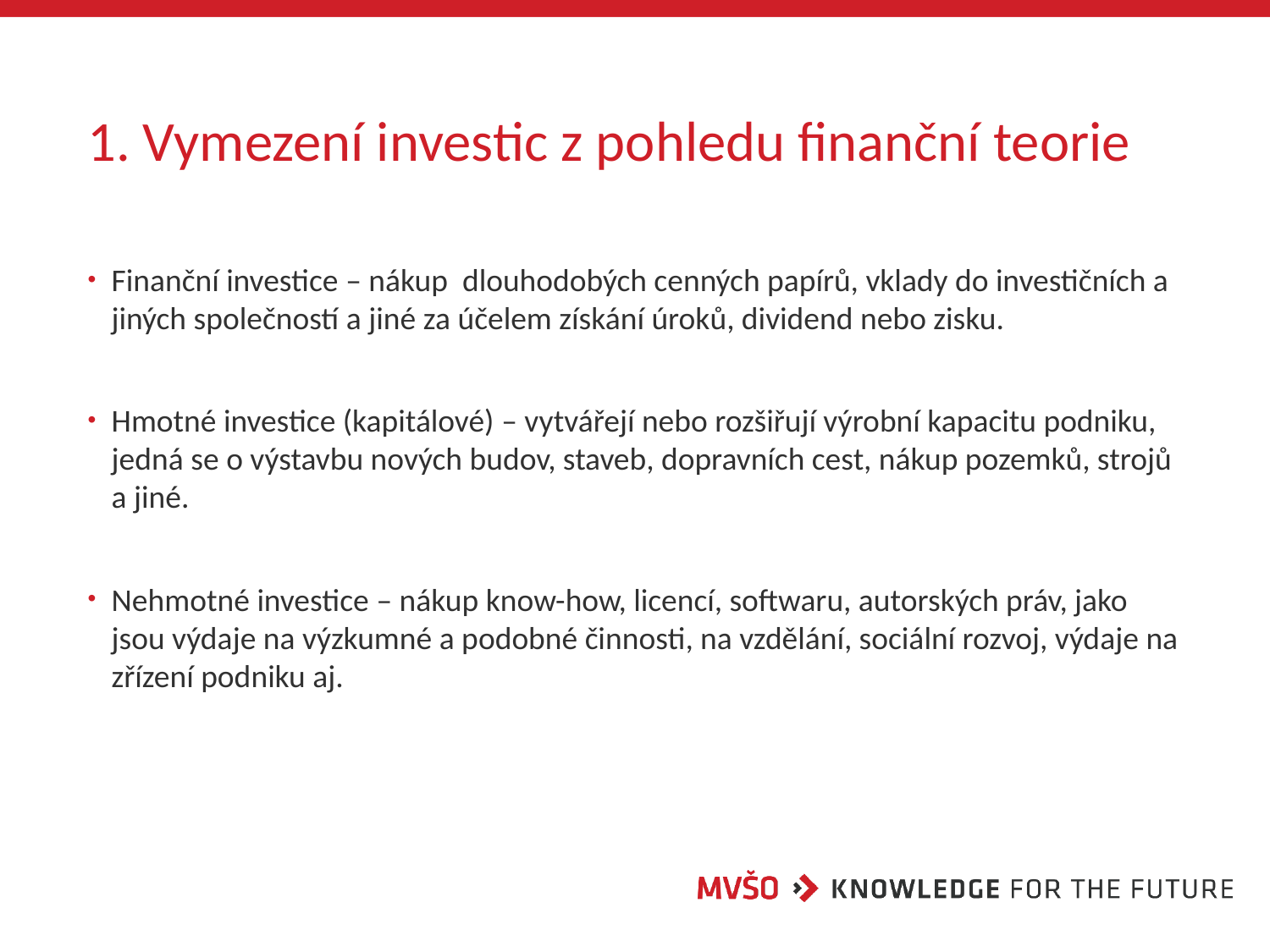

# 1. Vymezení investic z pohledu finanční teorie
Finanční investice – nákup  dlouhodobých cenných papírů, vklady do investičních a jiných společností a jiné za účelem získání úroků, dividend nebo zisku.

Hmotné investice (kapitálové) – vytvářejí nebo rozšiřují výrobní kapacitu podniku, jedná se o výstavbu nových budov, staveb, dopravních cest, nákup pozemků, strojů a jiné.

Nehmotné investice – nákup know-how, licencí, softwaru, autorských práv, jako jsou výdaje na výzkumné a podobné činnosti, na vzdělání, sociální rozvoj, výdaje na zřízení podniku aj.